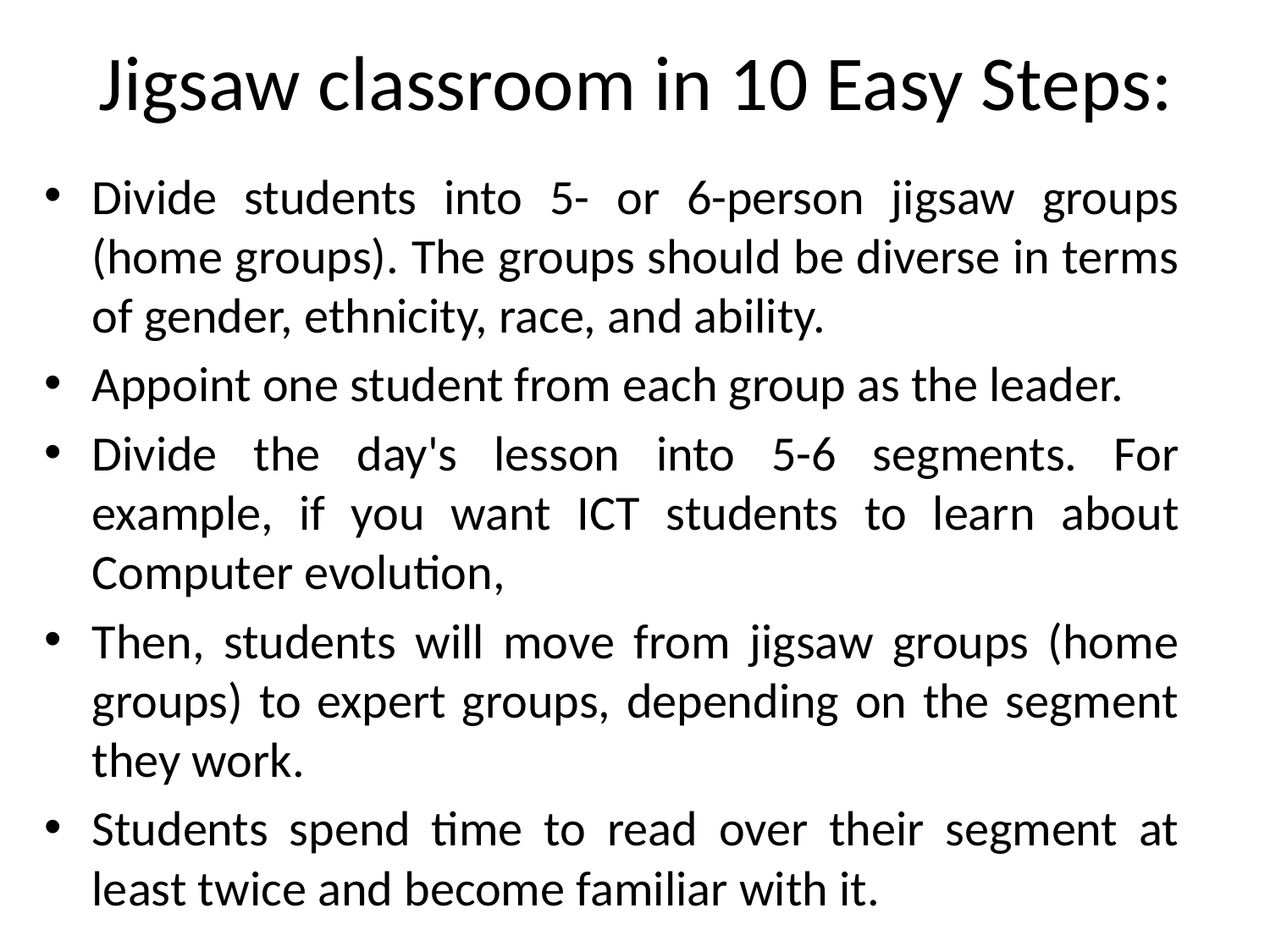

# Jigsaw classroom in 10 Easy Steps:
Divide students into 5- or 6-person jigsaw groups (home groups). The groups should be diverse in terms of gender, ethnicity, race, and ability.
Appoint one student from each group as the leader.
Divide the day's lesson into 5-6 segments. For example, if you want ICT students to learn about Computer evolution,
Then, students will move from jigsaw groups (home groups) to expert groups, depending on the segment they work.
Students spend time to read over their segment at least twice and become familiar with it.